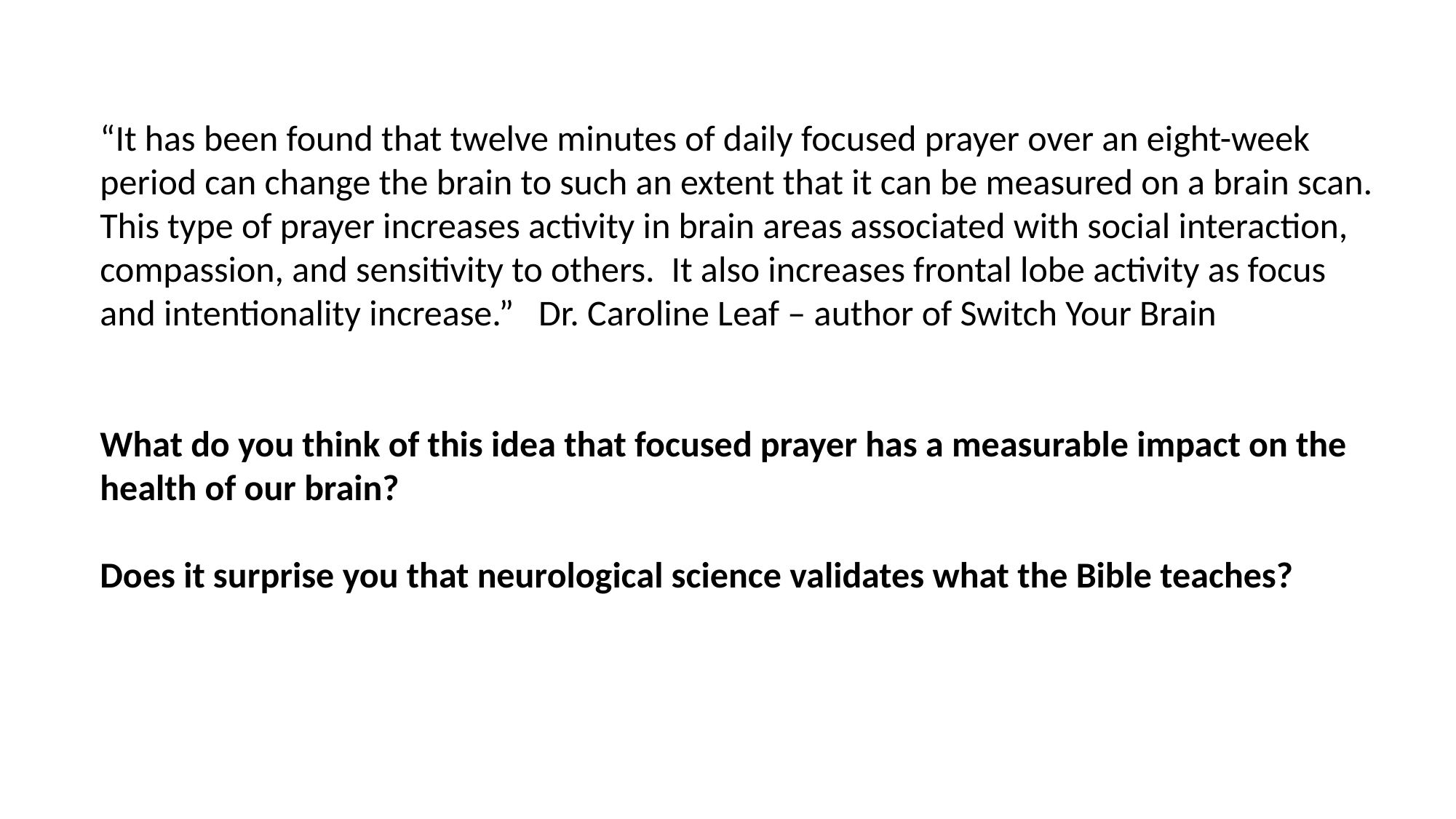

“It has been found that twelve minutes of daily focused prayer over an eight-week period can change the brain to such an extent that it can be measured on a brain scan.  This type of prayer increases activity in brain areas associated with social interaction, compassion, and sensitivity to others.  It also increases frontal lobe activity as focus and intentionality increase.”   Dr. Caroline Leaf – author of Switch Your Brain

What do you think of this idea that focused prayer has a measurable impact on the health of our brain?

Does it surprise you that neurological science validates what the Bible teaches?